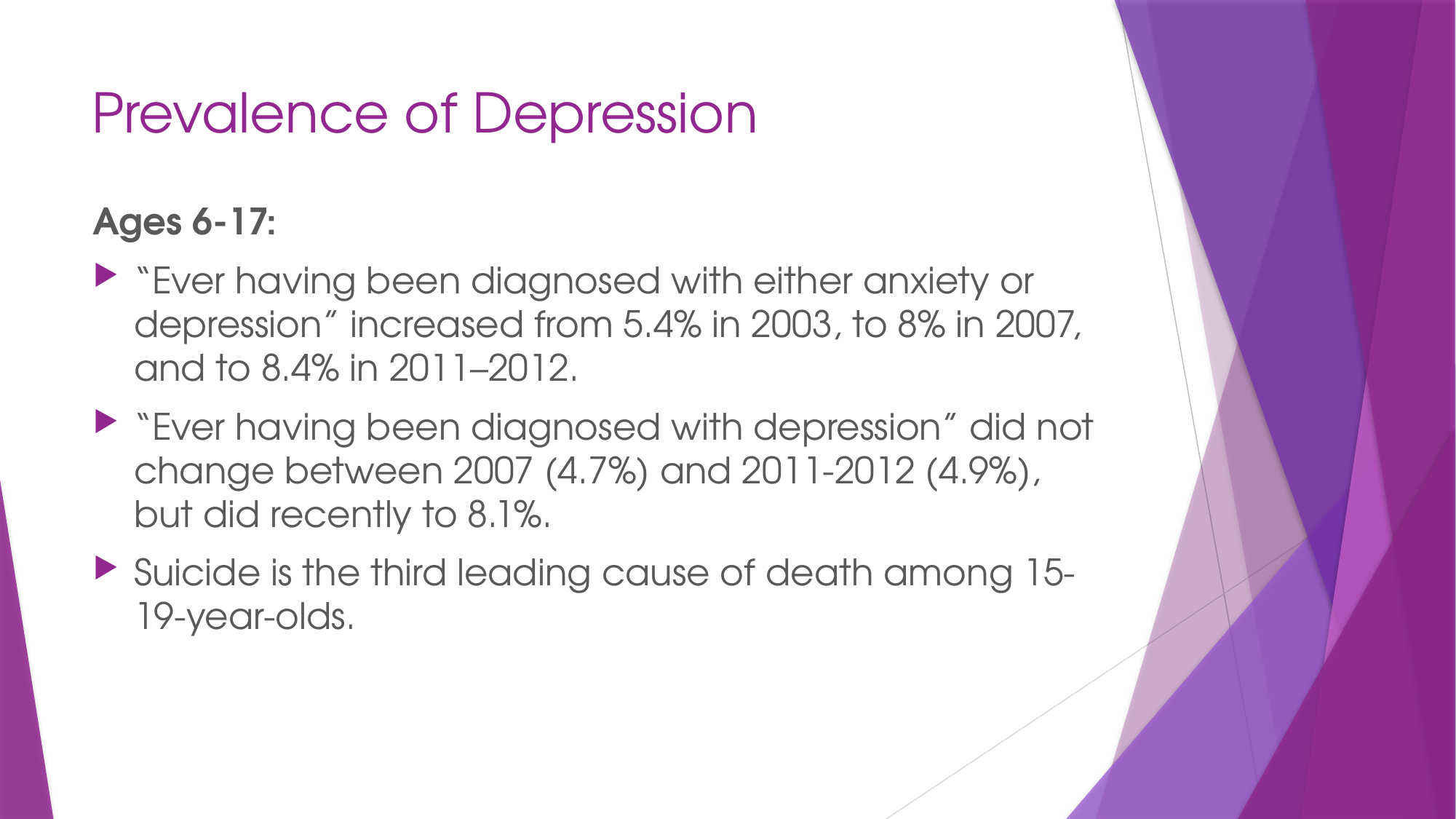

# Prevalence of Depression
Ages 6-17:
“Ever having been diagnosed with either anxiety or depression” increased from 5.4% in 2003, to 8% in 2007, and to 8.4% in 2011–2012.
“Ever having been diagnosed with depression” did not change between 2007 (4.7%) and 2011-2012 (4.9%), but did recently to 8.1%.
Suicide is the third leading cause of death among 15-19-year-olds.